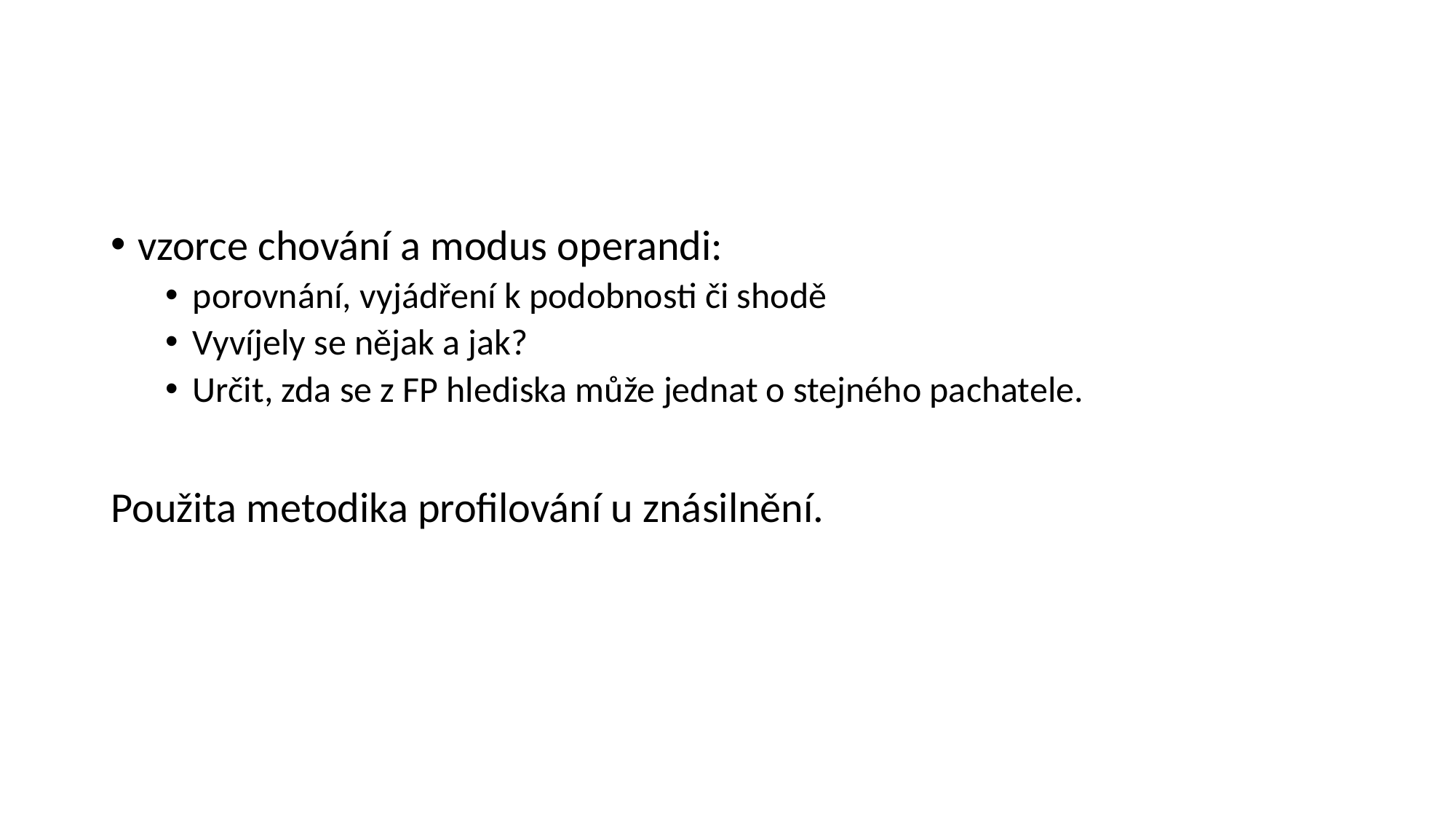

#
vzorce chování a modus operandi:
porovnání, vyjádření k podobnosti či shodě
Vyvíjely se nějak a jak?
Určit, zda se z FP hlediska může jednat o stejného pachatele.

Použita metodika profilování u znásilnění.